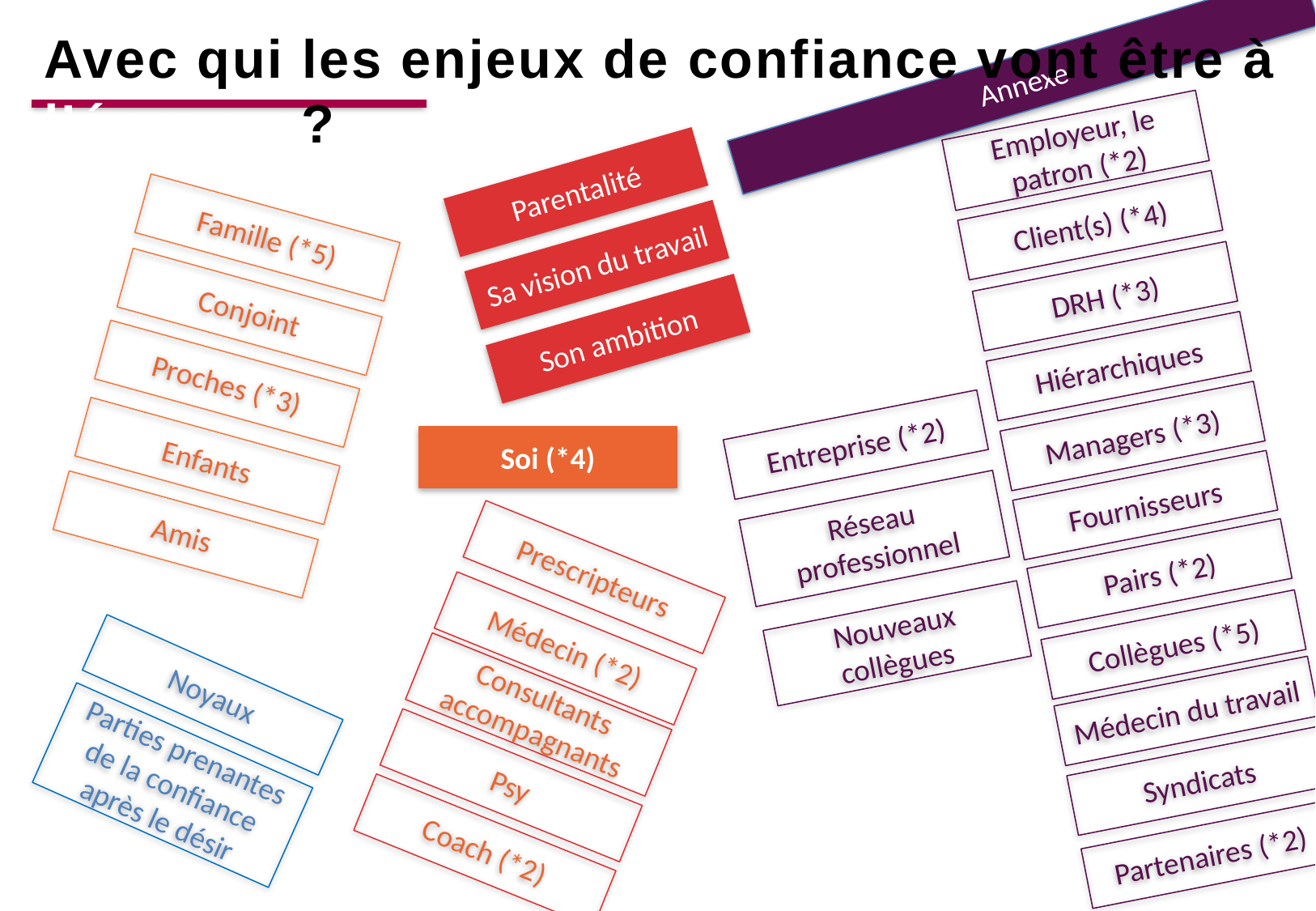

Avec qui les enjeux de confiance vont être à l’épreuve?
Annexe
Employeur, le patron (*2)
Client(s) (*4)
DRH (*3)
Hiérarchiques
Entreprise (*2)
Managers (*3)
Réseau professionnel
Fournisseurs
Pairs (*2)
Nouveaux collègues
Collègues (*5)
Médecin du travail
Syndicats
Partenaires (*2)
Parentalité
Sa vision du travail
Son ambition
Famille (*5)
Conjoint
Proches (*3)
Enfants
Amis
Soi (*4)
Prescripteurs
Médecin (*2)
Consultants accompagnants
Psy
Coach (*2)
Noyaux
Parties prenantes de la confiance après le désir